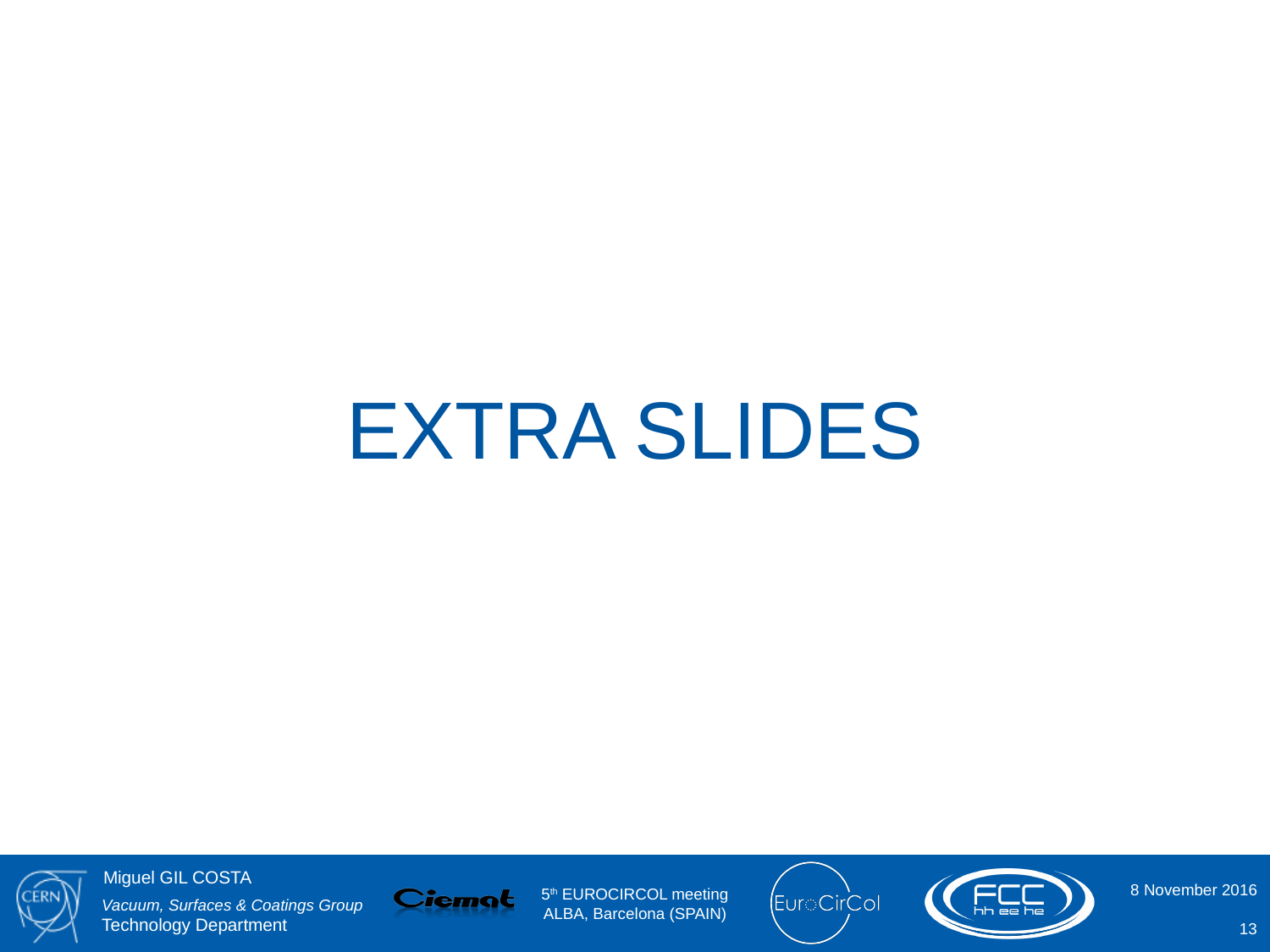

# EXTRA SLIDES
Miguel GIL COSTA
8 November 2016
13